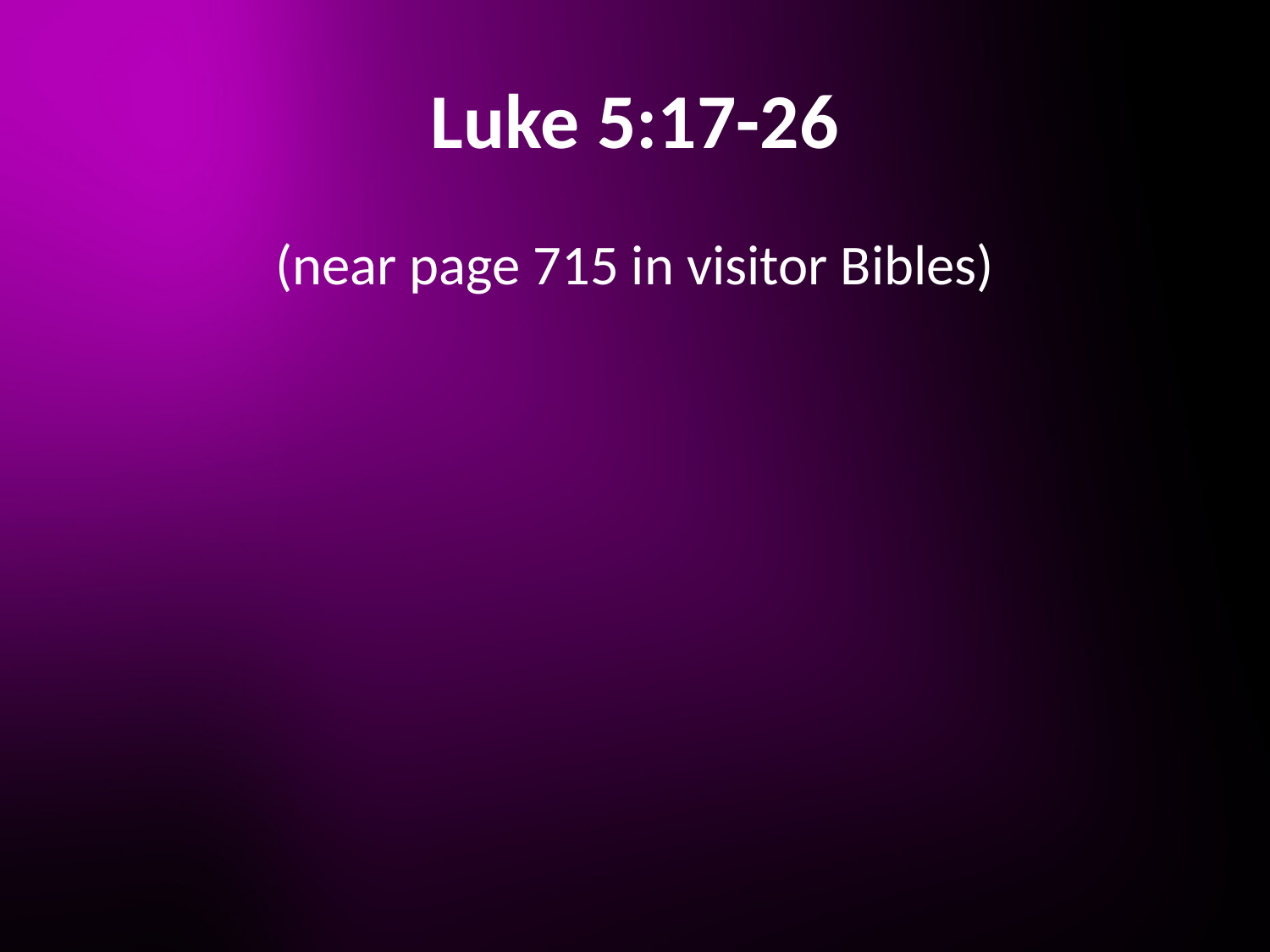

# Luke 5:17-26
(near page 715 in visitor Bibles)